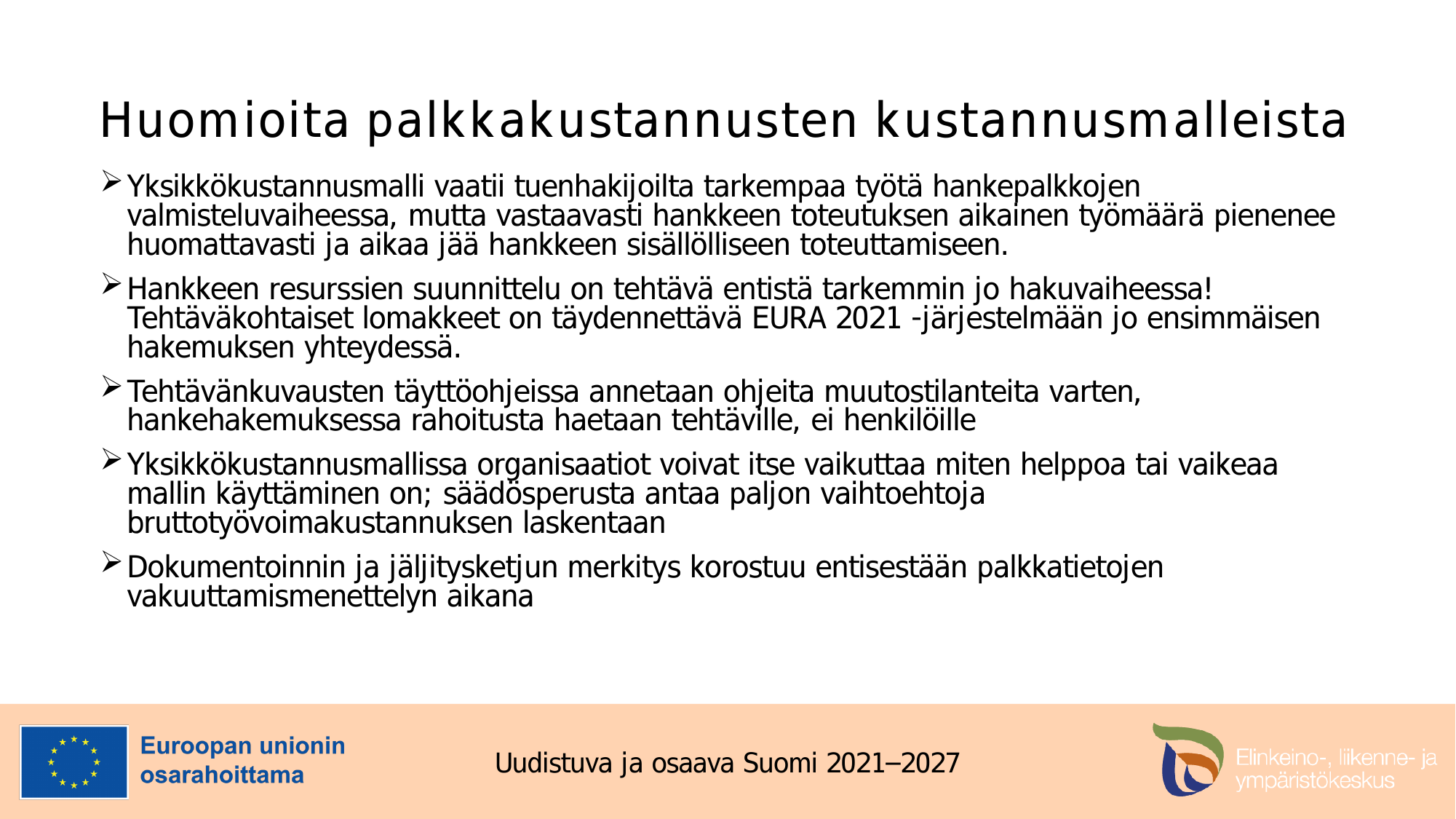

# Huomioita palkkakustannusten kustannusmalleista
Yksikkökustannusmalli vaatii tuenhakijoilta tarkempaa työtä hankepalkkojen valmisteluvaiheessa, mutta vastaavasti hankkeen toteutuksen aikainen työmäärä pienenee huomattavasti ja aikaa jää hankkeen sisällölliseen toteuttamiseen.
Hankkeen resurssien suunnittelu on tehtävä entistä tarkemmin jo hakuvaiheessa! Tehtäväkohtaiset lomakkeet on täydennettävä EURA 2021 -järjestelmään jo ensimmäisen hakemuksen yhteydessä.
Tehtävänkuvausten täyttöohjeissa annetaan ohjeita muutostilanteita varten, hankehakemuksessa rahoitusta haetaan tehtäville, ei henkilöille
Yksikkökustannusmallissa organisaatiot voivat itse vaikuttaa miten helppoa tai vaikeaa mallin käyttäminen on; säädösperusta antaa paljon vaihtoehtoja bruttotyövoimakustannuksen laskentaan
Dokumentoinnin ja jäljitysketjun merkitys korostuu entisestään palkkatietojen vakuuttamismenettelyn aikana